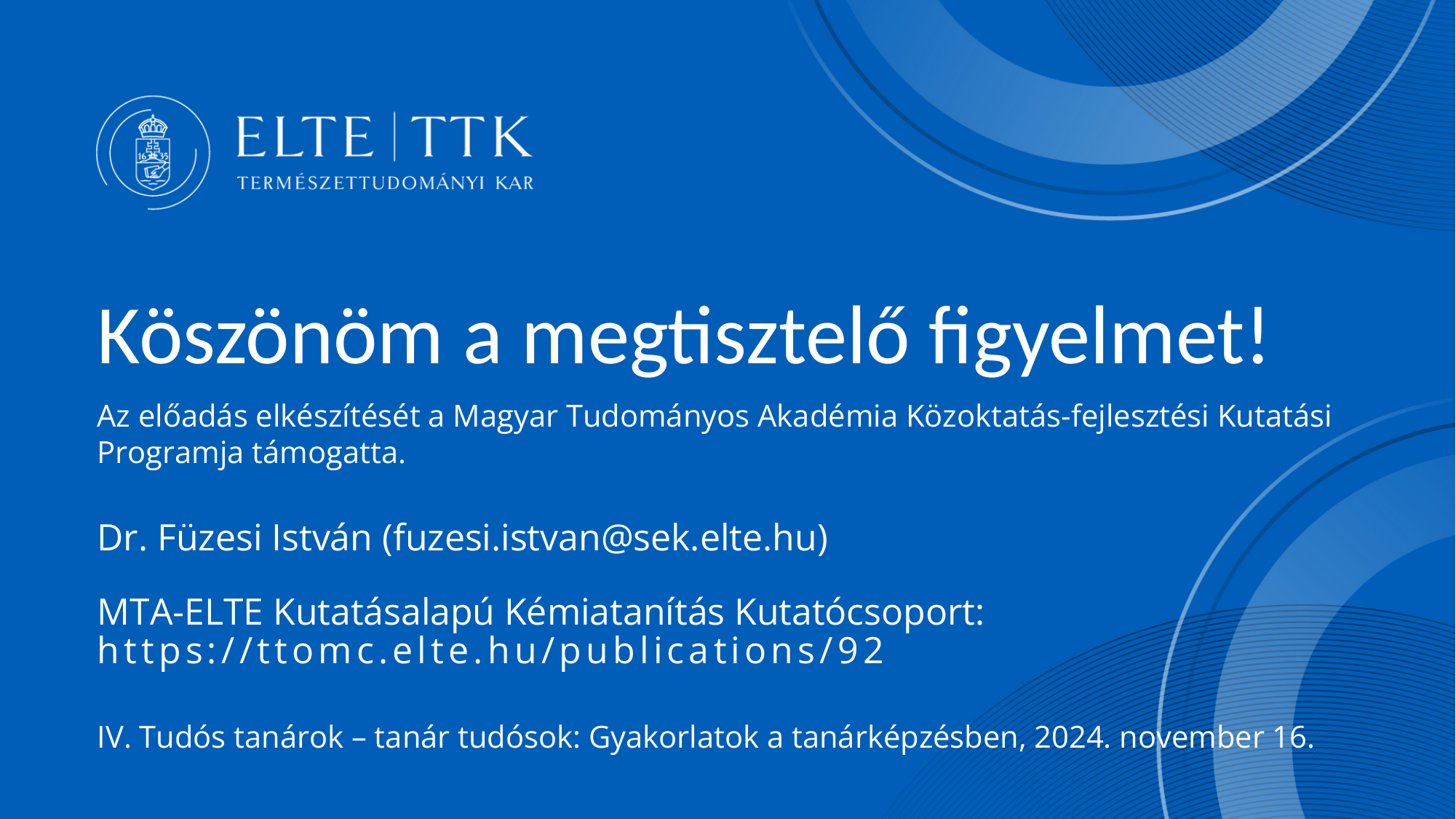

Köszönöm a megtisztelő figyelmet!
Az előadás elkészítését a Magyar Tudományos Akadémia Közoktatás-fejlesztési Kutatási Programja támogatta.

Dr. Füzesi István (fuzesi.istvan@sek.elte.hu)
MTA-ELTE Kutatásalapú Kémiatanítás Kutatócsoport:
https://ttomc.elte.hu/publications/92

IV. Tudós tanárok – tanár tudósok: Gyakorlatok a tanárképzésben, 2024. november 16.